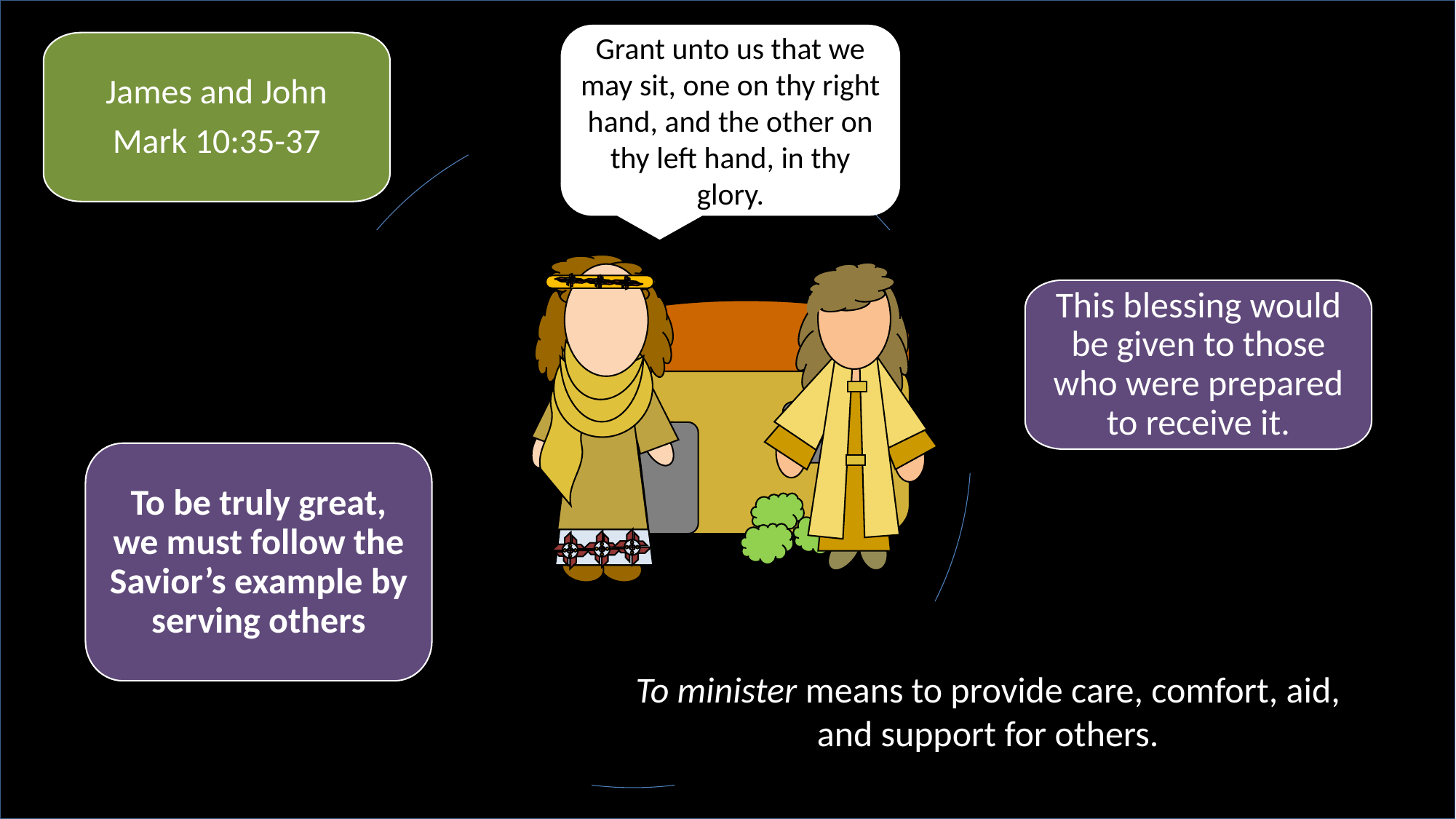

Grant unto us that we may sit, one on thy right hand, and the other on thy left hand, in thy glory.
James and John
Mark 10:35-37

This blessing would be given to those who were prepared to receive it.

To be truly great, we must follow the Savior’s example by serving others
To minister means to provide care, comfort, aid, and support for others.